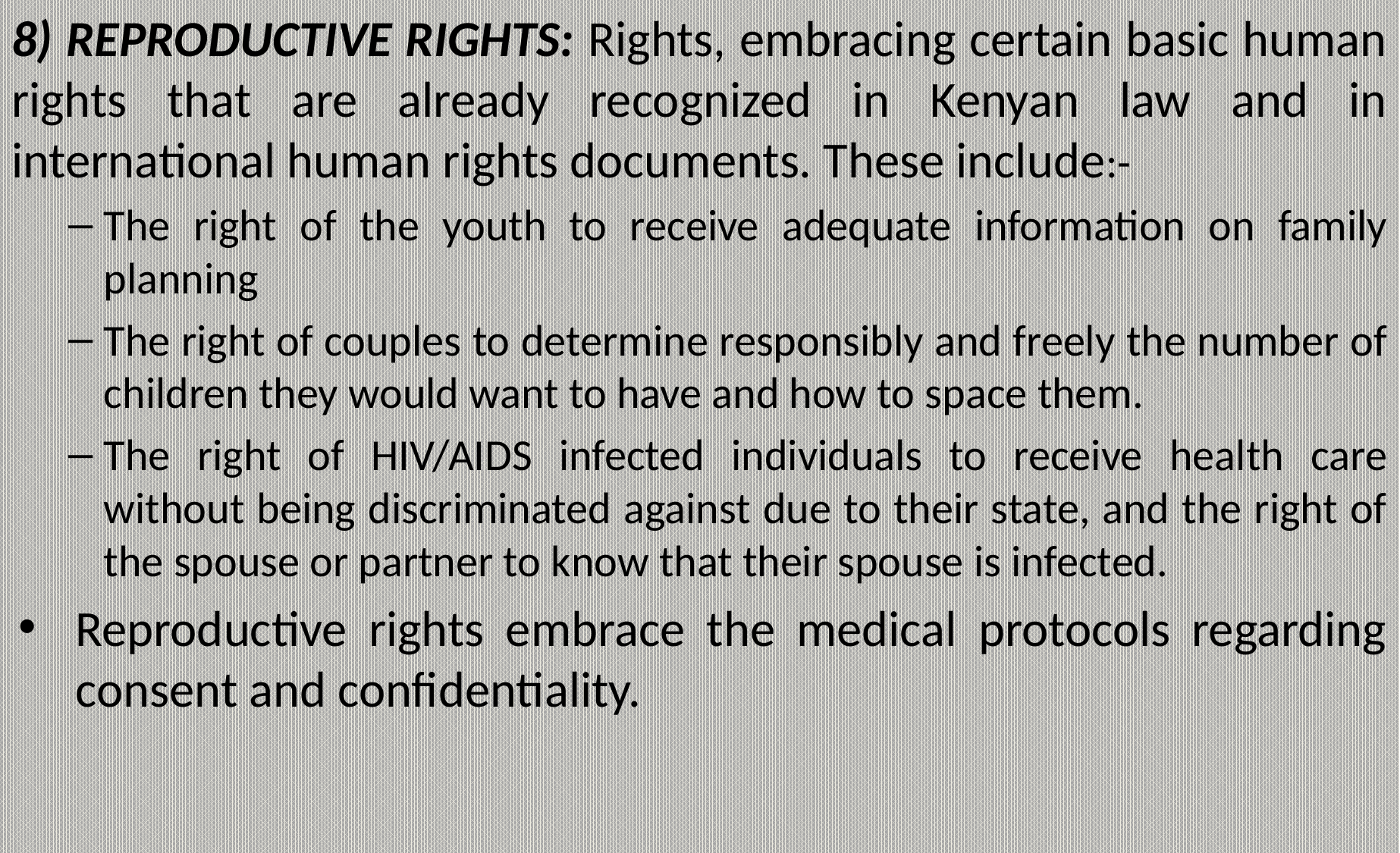

8) REPRODUCTIVE RIGHTS: Rights, embracing certain basic human rights that are already recognized in Kenyan law and in international human rights documents. These include:-
The right of the youth to receive adequate information on family planning
The right of couples to determine responsibly and freely the number of children they would want to have and how to space them.
The right of HIV/AIDS infected individuals to receive health care without being discriminated against due to their state, and the right of the spouse or partner to know that their spouse is infected.
Reproductive rights embrace the medical protocols regarding consent and confidentiality.